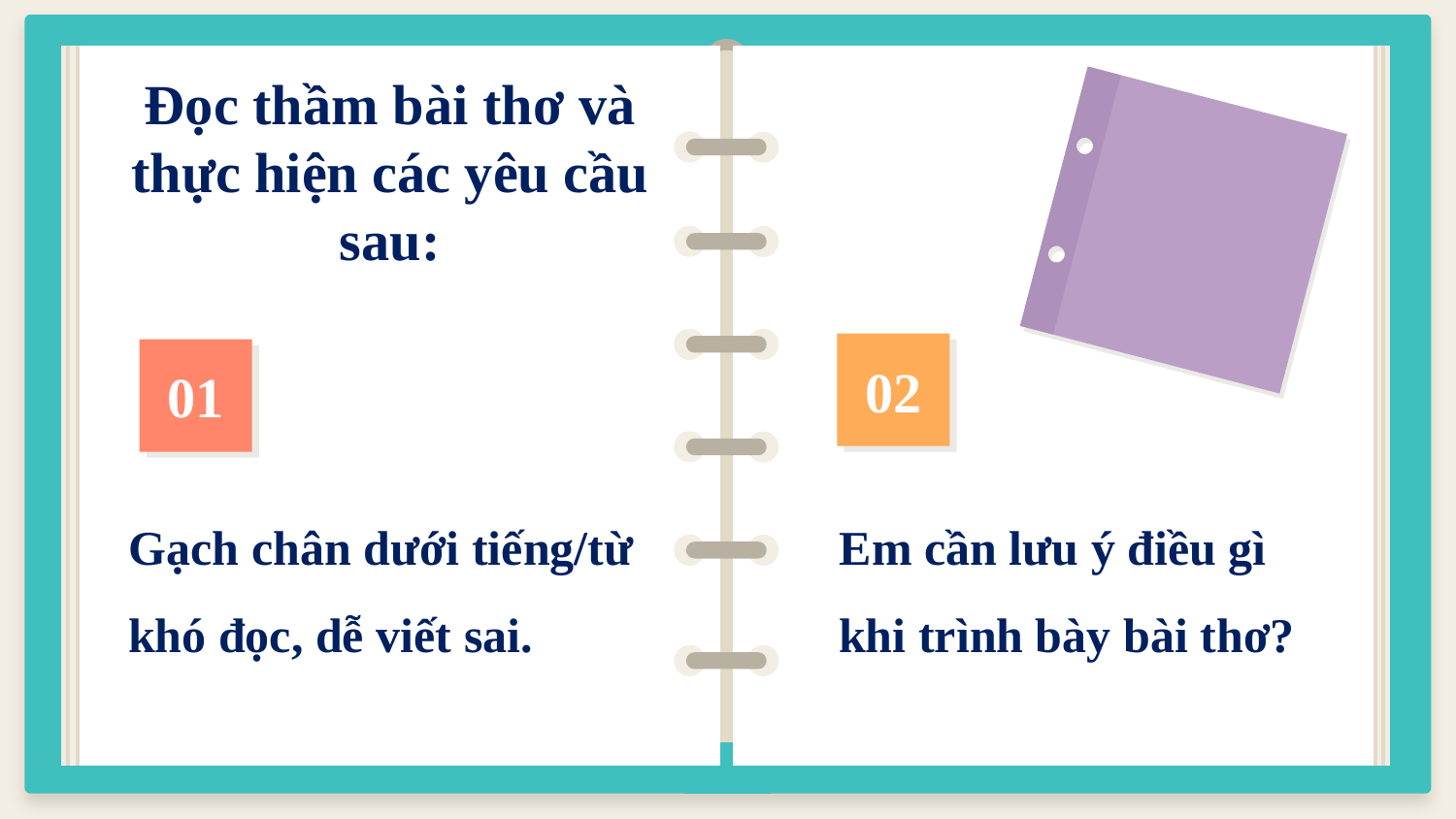

# Đọc thầm bài thơ và thực hiện các yêu cầu sau:

02
01
Gạch chân dưới tiếng/từ khó đọc, dễ viết sai.
Em cần lưu ý điều gì khi trình bày bài thơ?